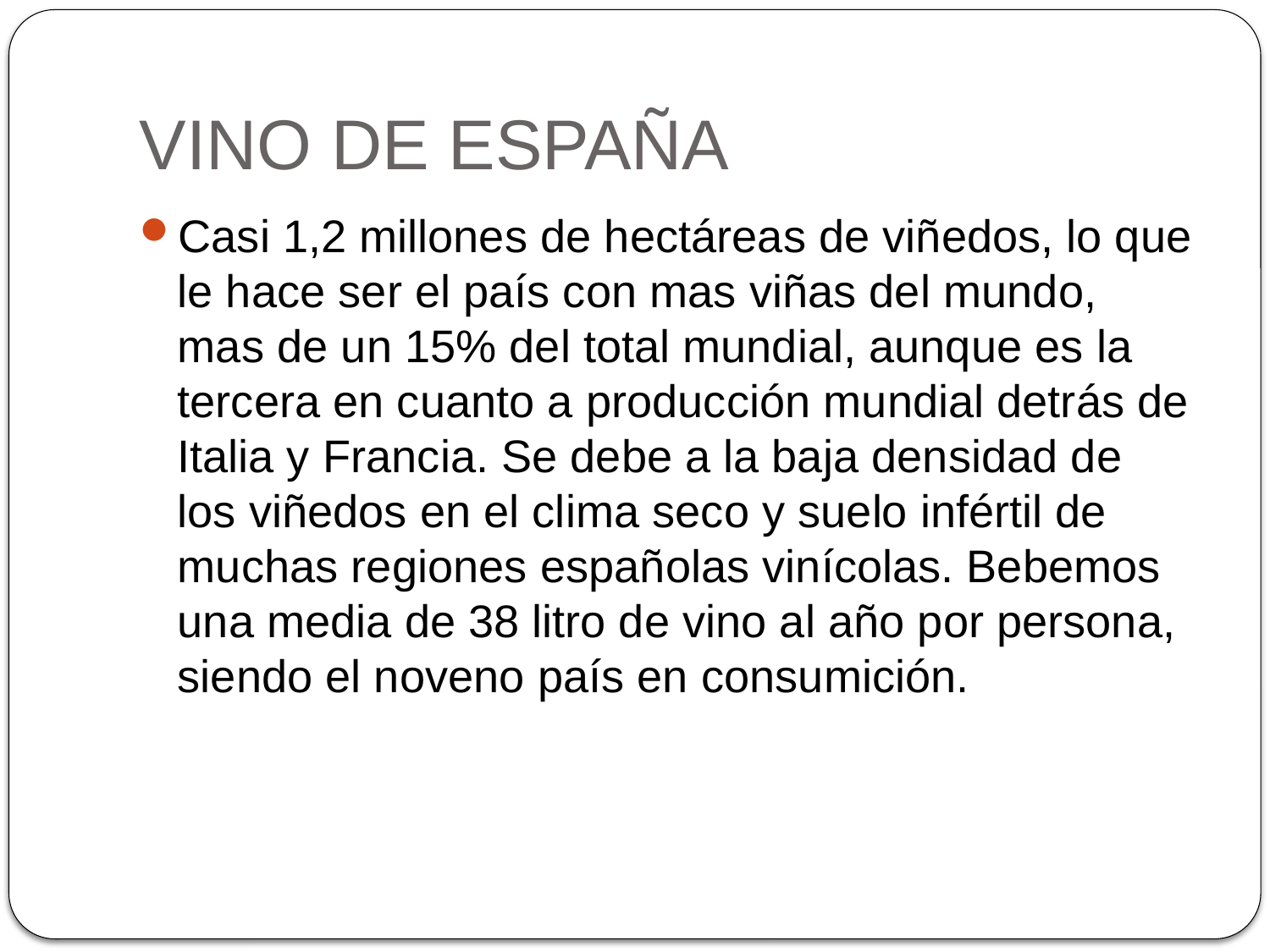

# VINO DE ESPAÑA
Casi 1,2 millones de hectáreas de viñedos, lo que le hace ser el país con mas viñas del mundo, mas de un 15% del total mundial, aunque es la tercera en cuanto a producción mundial detrás de Italia y Francia. Se debe a la baja densidad de los viñedos en el clima seco y suelo infértil de muchas regiones españolas vinícolas. Bebemos una media de 38 litro de vino al año por persona, siendo el noveno país en consumición.